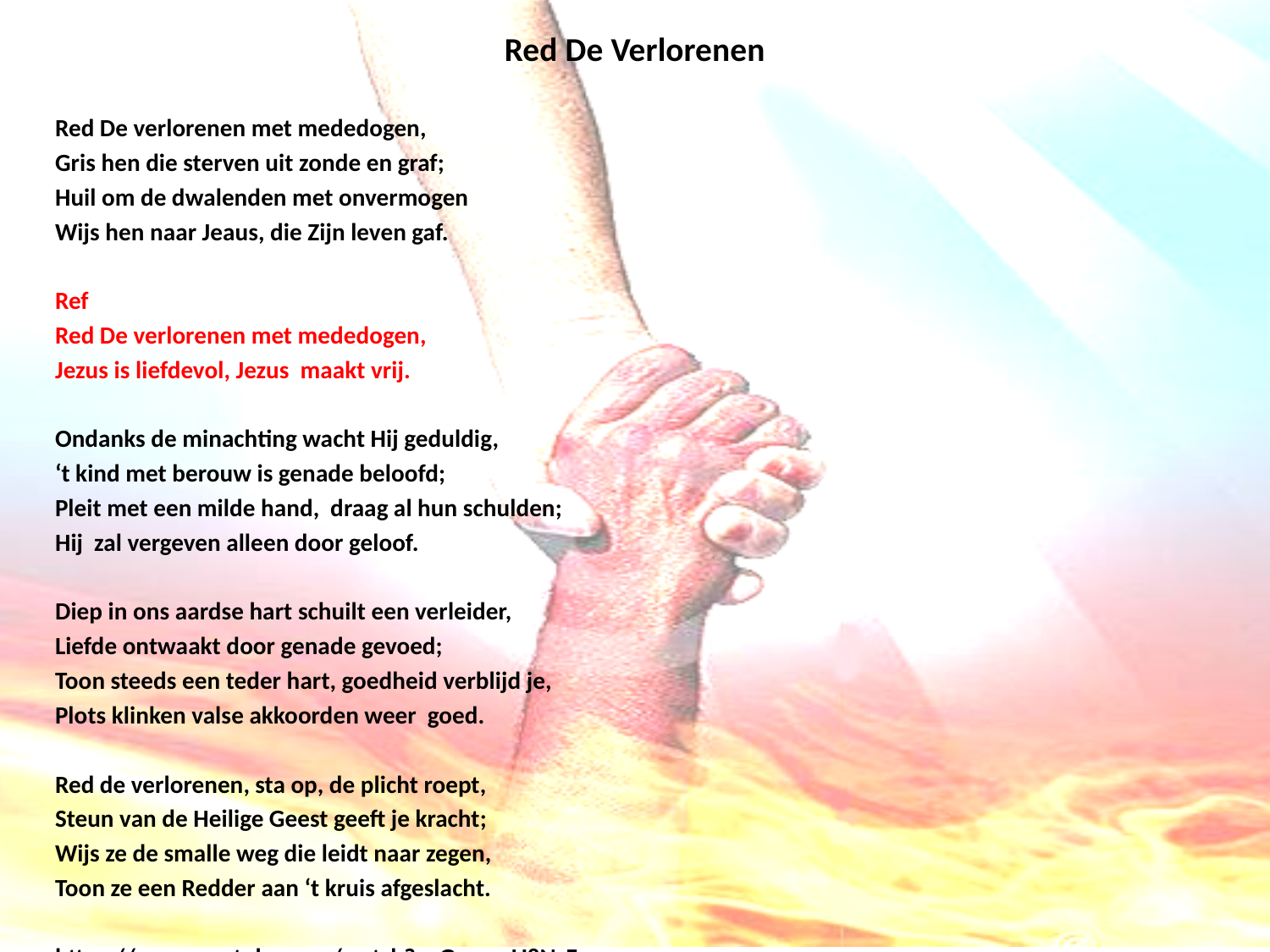

# Red De Verlorenen
Red De verlorenen met mededogen,
Gris hen die sterven uit zonde en graf;
Huil om de dwalenden met onvermogen
Wijs hen naar Jeaus, die Zijn leven gaf.

Ref
Red De verlorenen met mededogen,
Jezus is liefdevol, Jezus  maakt vrij.

Ondanks de minachting wacht Hij geduldig,
‘t kind met berouw is genade beloofd;
Pleit met een milde hand,  draag al hun schulden;
Hij  zal vergeven alleen door geloof.

Diep in ons aardse hart schuilt een verleider,
Liefde ontwaakt door genade gevoed;
Toon steeds een teder hart, goedheid verblijd je,
Plots klinken valse akkoorden weer  goed.

Red de verlorenen, sta op, de plicht roept,
Steun van de Heilige Geest geeft je kracht;
Wijs ze de smalle weg die leidt naar zegen,
Toon ze een Redder aan ‘t kruis afgeslacht.

https://www.youtube.com/watch?v=GmnxxU8NsFc
 https://www.youtube.com/watch?v=NWWyoAx4238